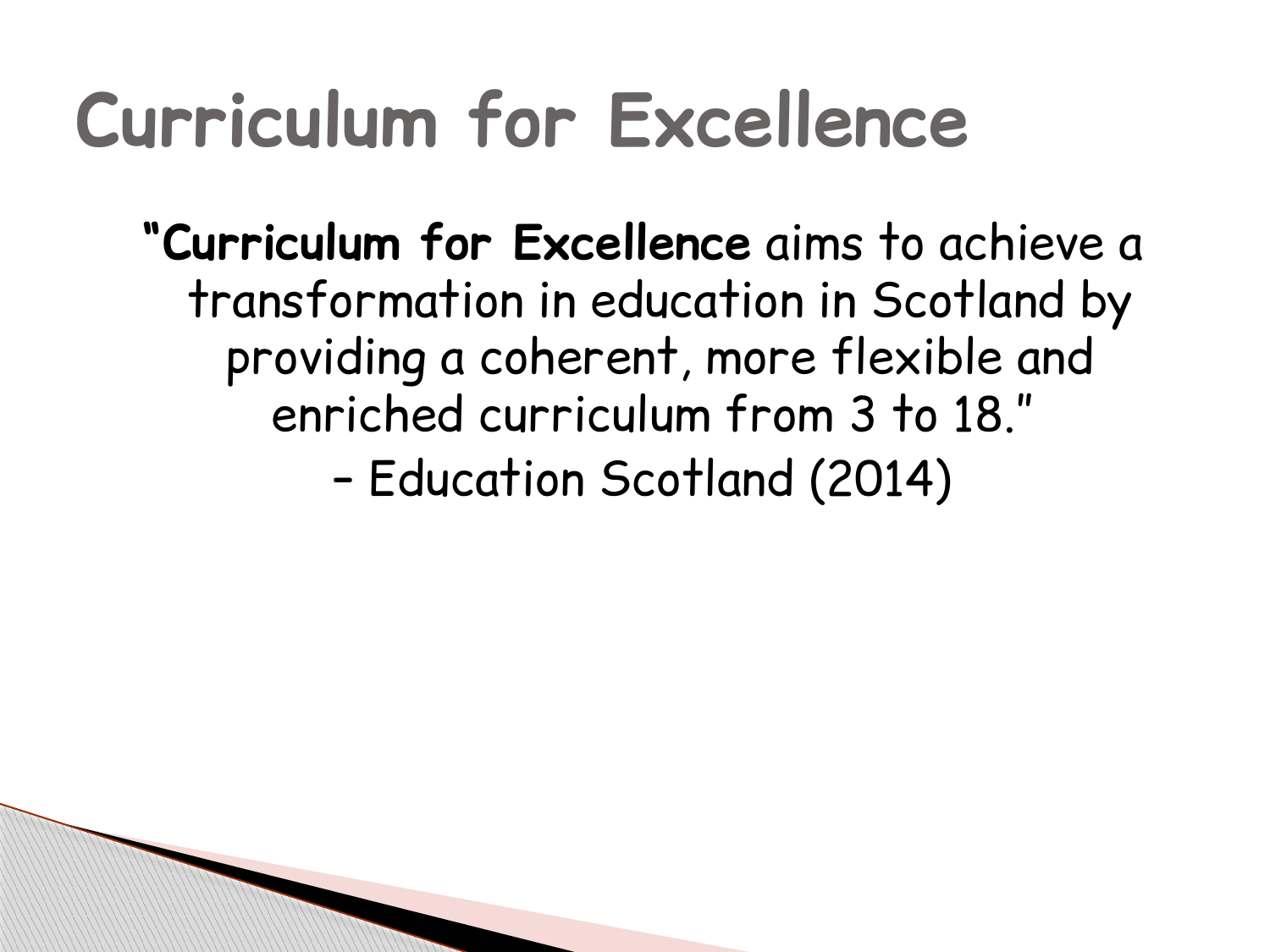

# Curriculum for Excellence
“Curriculum for Excellence aims to achieve a transformation in education in Scotland by providing a coherent, more flexible and enriched curriculum from 3 to 18.”
– Education Scotland (2014)